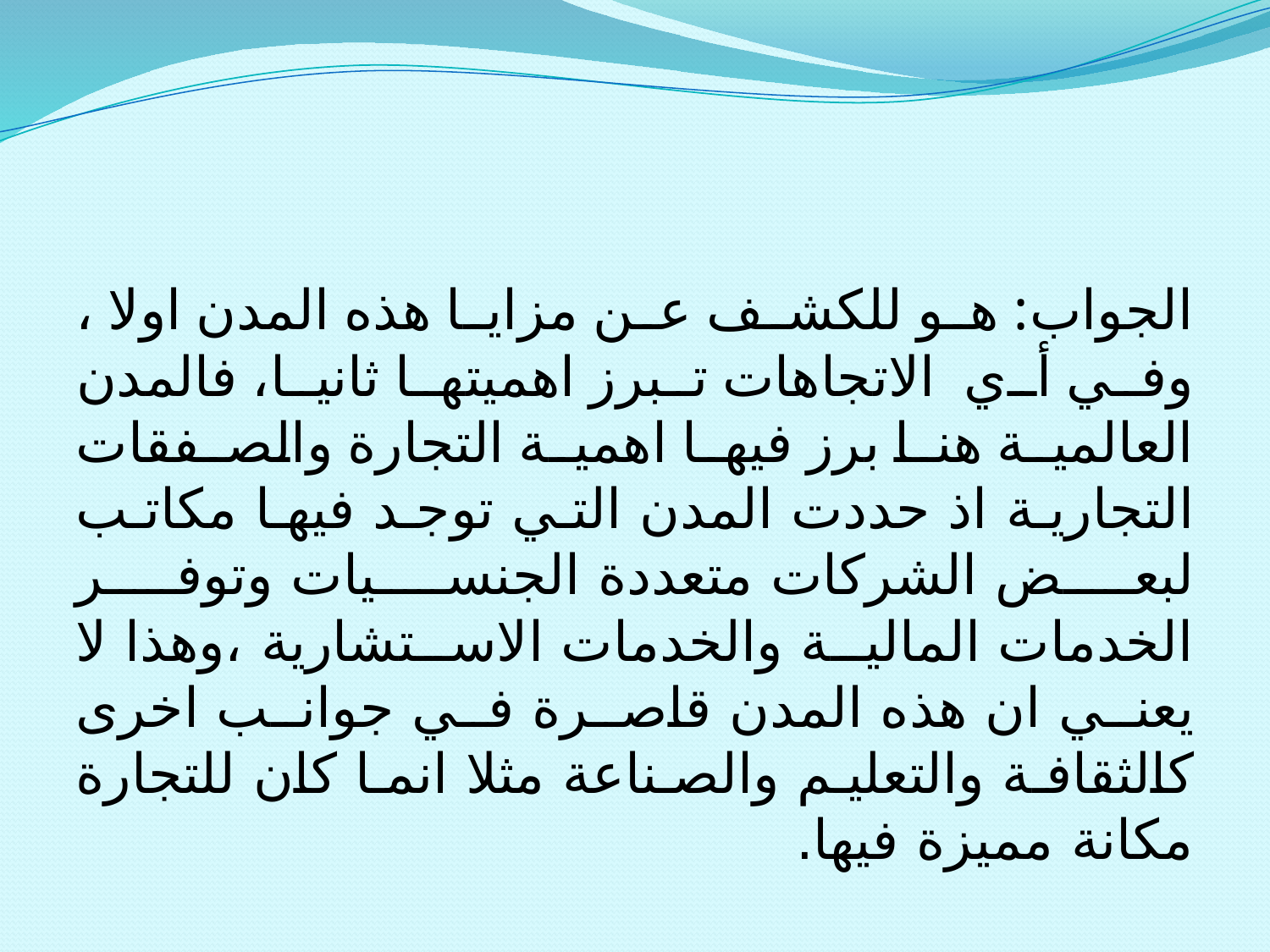

الجواب: هو للكشف عن مزايا هذه المدن اولا ، وفي أي  الاتجاهات تبرز اهميتها ثانيا، فالمدن العالمية هنا برز فيها اهمية التجارة والصفقات التجارية اذ حددت المدن التي توجد فيها مكاتب لبعض الشركات متعددة الجنسيات وتوفر الخدمات المالية والخدمات الاستشارية ،وهذا لا يعني ان هذه المدن قاصرة في جوانب اخرى كالثقافة والتعليم والصناعة مثلا انما كان للتجارة مكانة مميزة فيها.